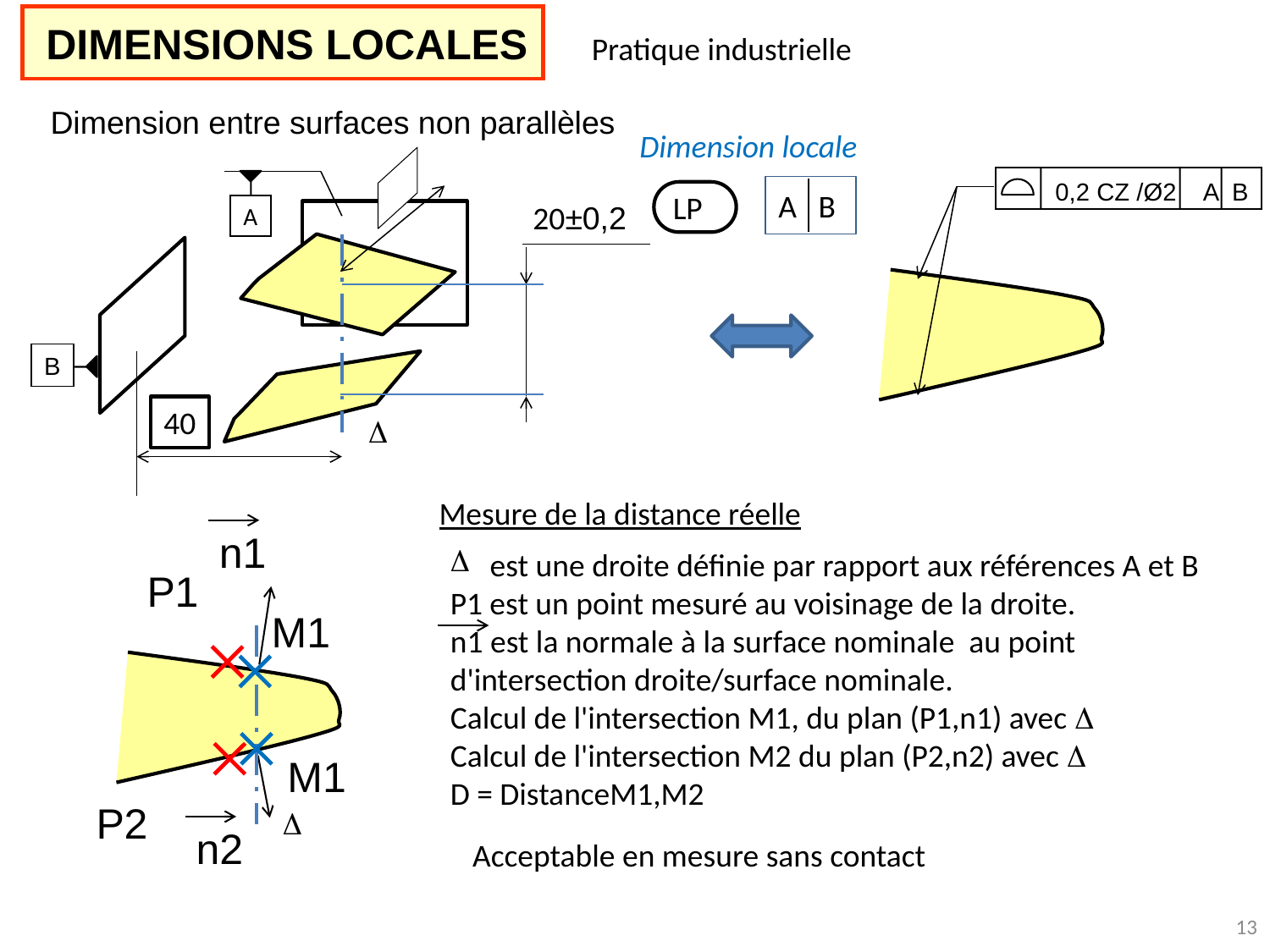

DIMENSIONS LOCALES
Pratique industrielle
Dimension entre surfaces non parallèles
Dimension locale

0,2 CZ /Ø2    A  B

A   B

LP
20±0,2
A

B

40

Δ
Mesure de la distance réelle
n1
est une droite définie par rapport aux références A et B
P1 est un point mesuré au voisinage de la droite.
n1 est la normale à la surface nominale  au point d'intersection droite/surface nominale.
Calcul de l'intersection M1, du plan (P1,n1) avec Δ
Calcul de l'intersection M2 du plan (P2,n2) avec Δ
D = DistanceM1,M2
P1
M1

M1
P2
Δ
n2
Acceptable en mesure sans contact
13